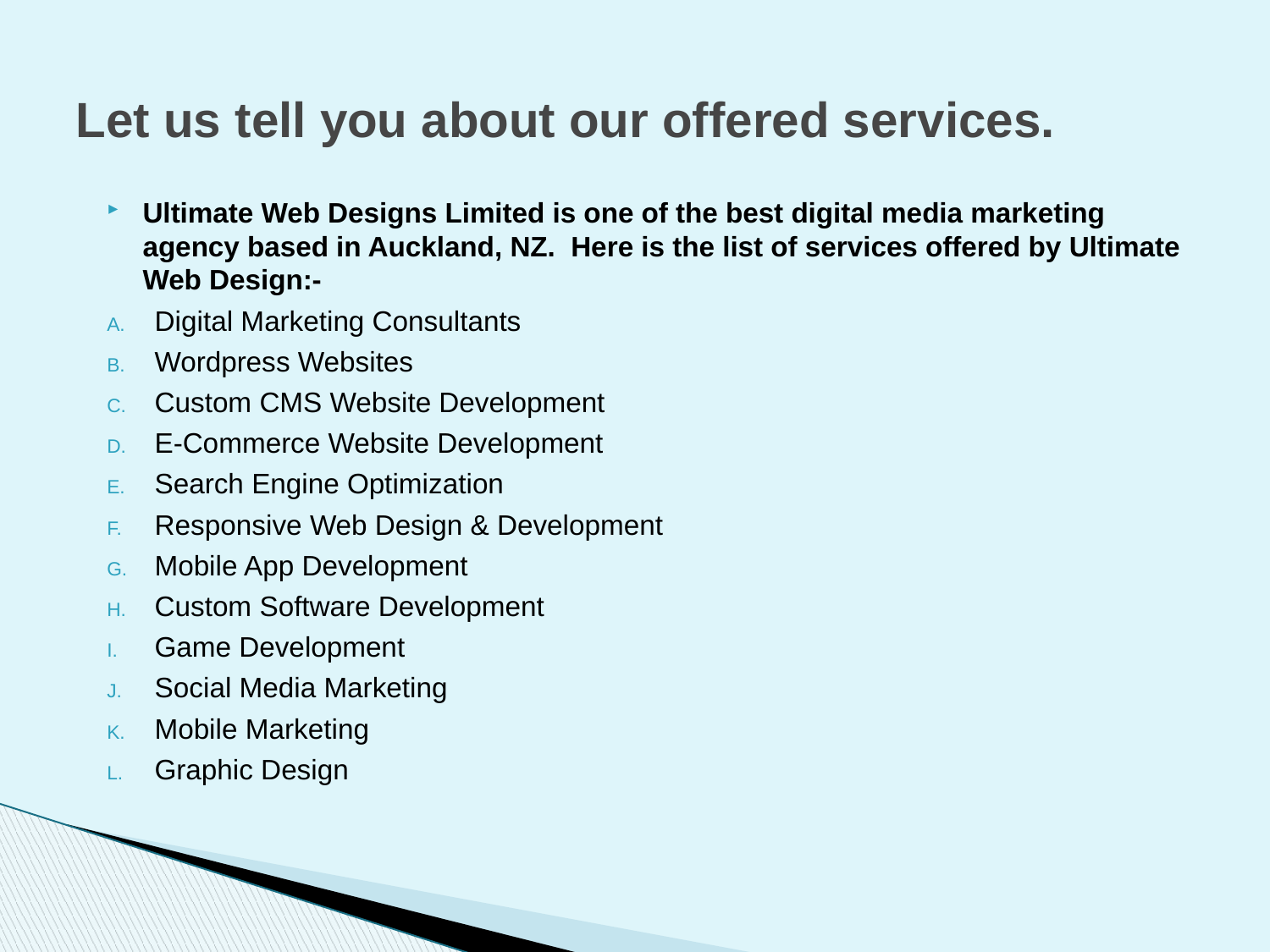

# Let us tell you about our offered services.
Ultimate Web Designs Limited is one of the best digital media marketing agency based in Auckland, NZ.  Here is the list of services offered by Ultimate Web Design:-
Digital Marketing Consultants
Wordpress Websites
Custom CMS Website Development
E-Commerce Website Development
Search Engine Optimization
Responsive Web Design & Development
Mobile App Development
Custom Software Development
Game Development
Social Media Marketing
Mobile Marketing
Graphic Design